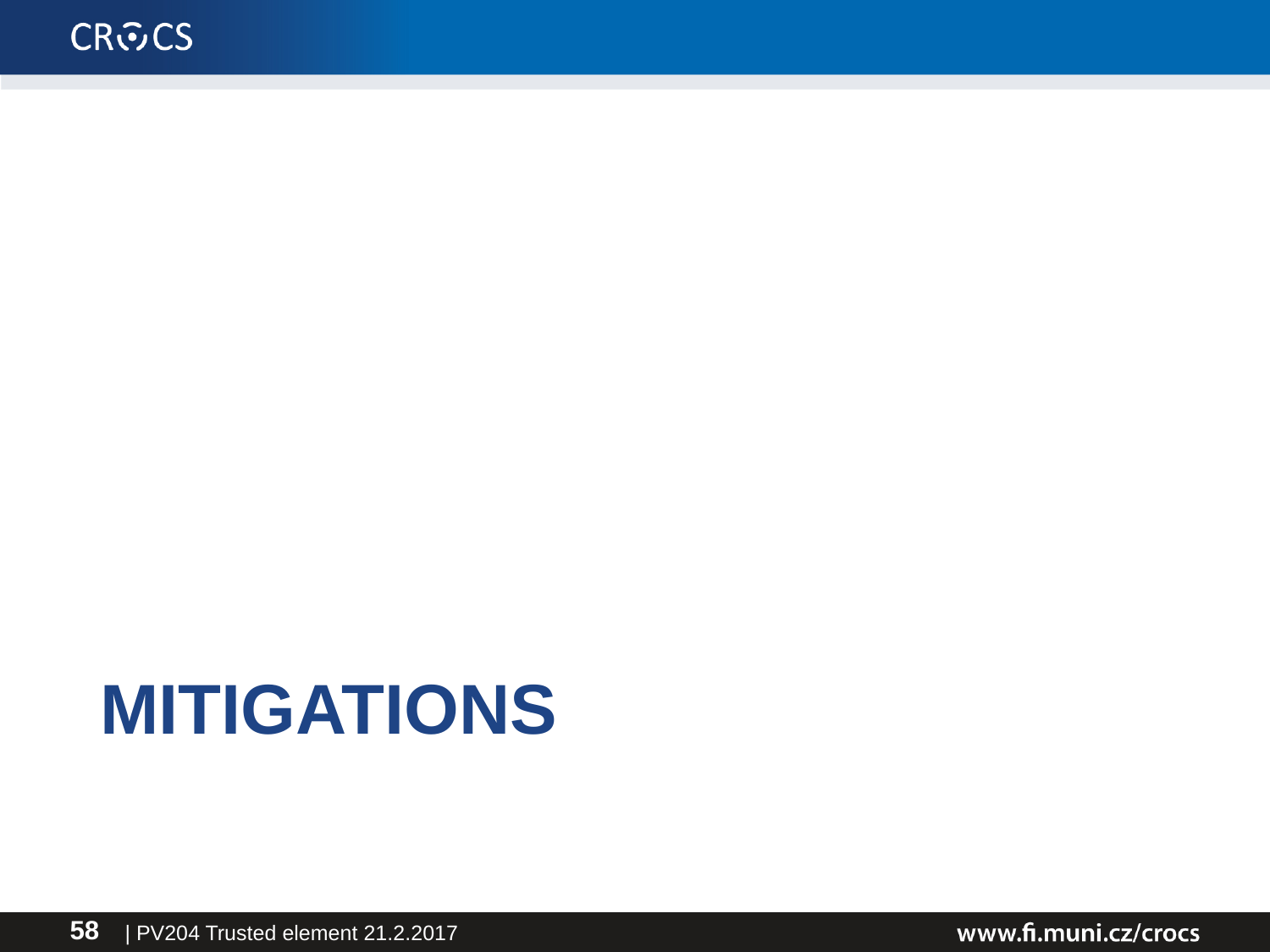

# Mitigations
| PV204 Trusted element 21.2.2017
58